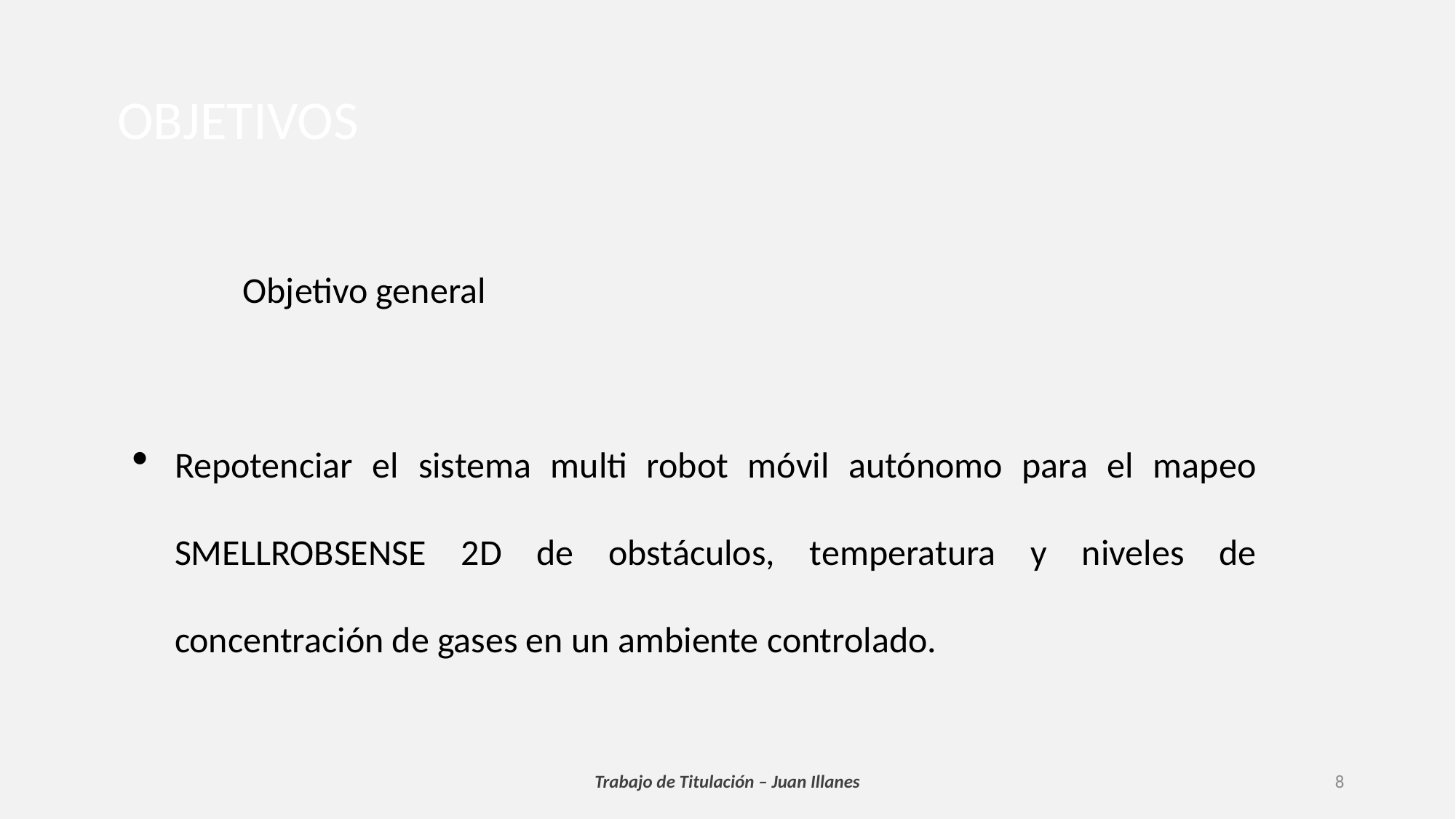

# OBJETIVOS

Objetivo general

Repotenciar el sistema multi robot móvil autónomo para el mapeo SMELLROBSENSE 2D de obstáculos, temperatura y niveles de concentración de gases en un ambiente controlado.

Trabajo de Titulación – Juan Illanes
8